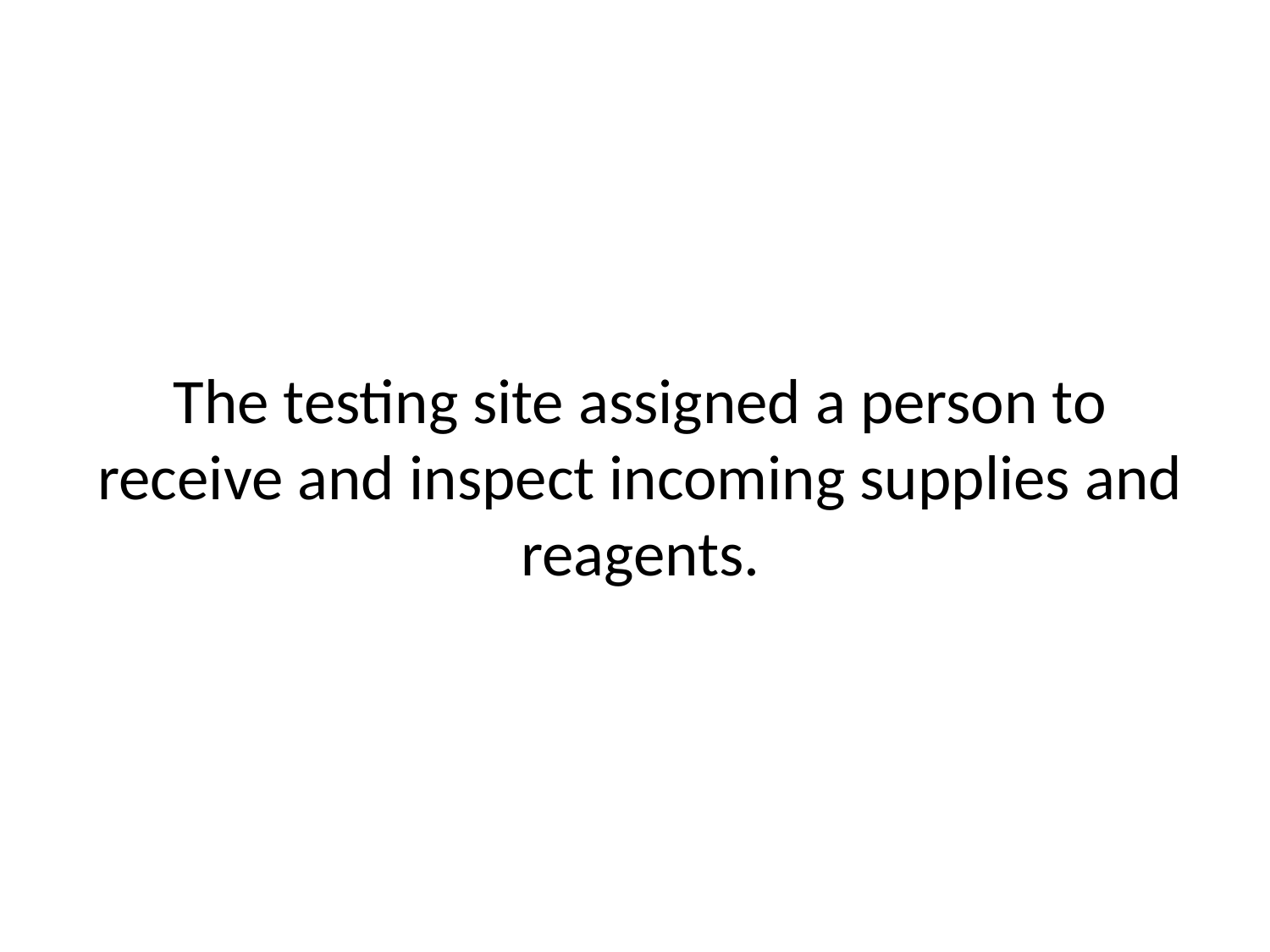

The testing site assigned a person to receive and inspect incoming supplies and reagents.